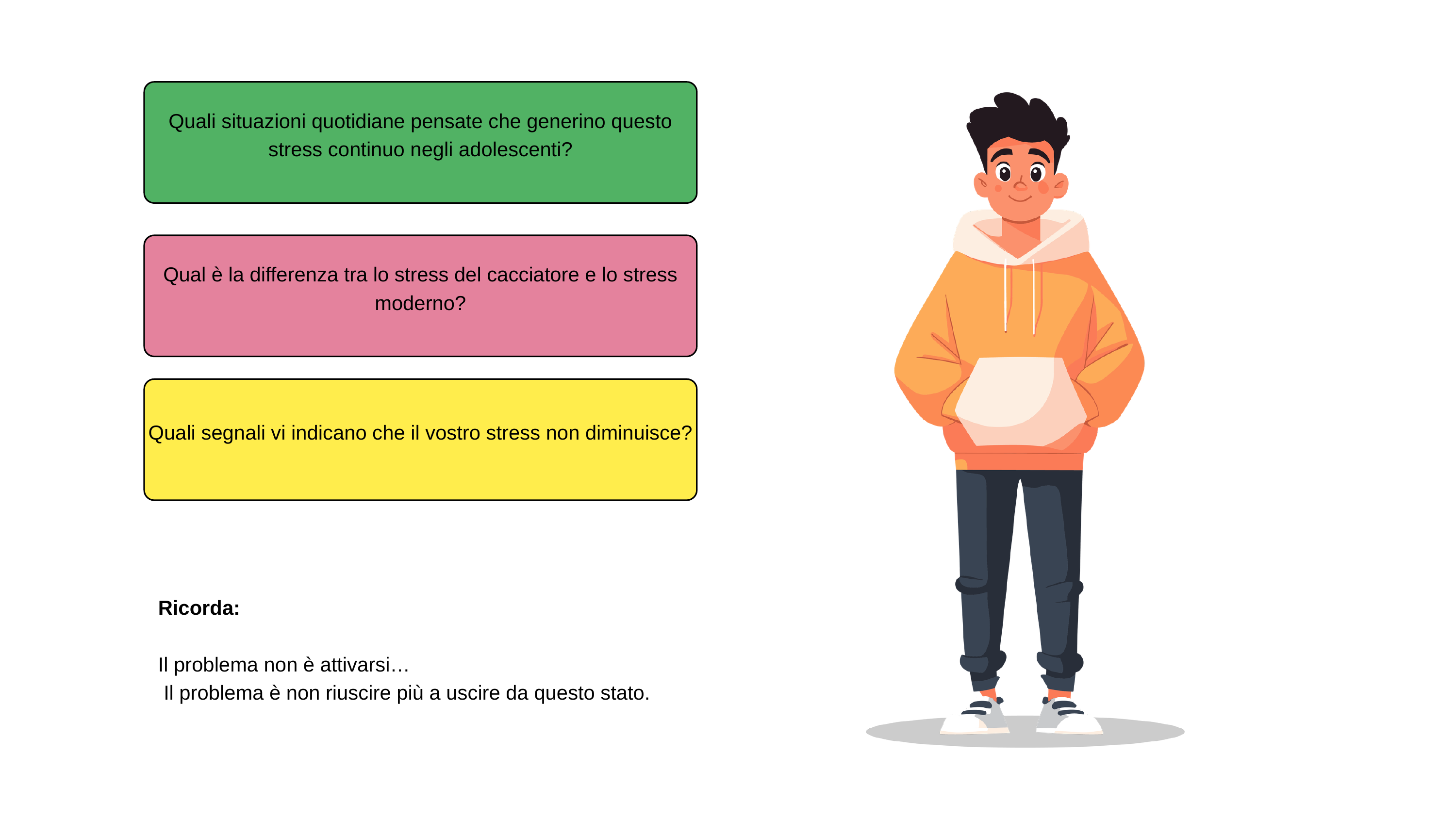

Quali situazioni quotidiane pensate che generino questo stress continuo negli adolescenti?

Qual è la differenza tra lo stress del cacciatore e lo stress moderno?

Quali segnali vi indicano che il vostro stress non diminuisce?
Ricorda:

Il problema non è attivarsi…
 Il problema è non riuscire più a uscire da questo stato.